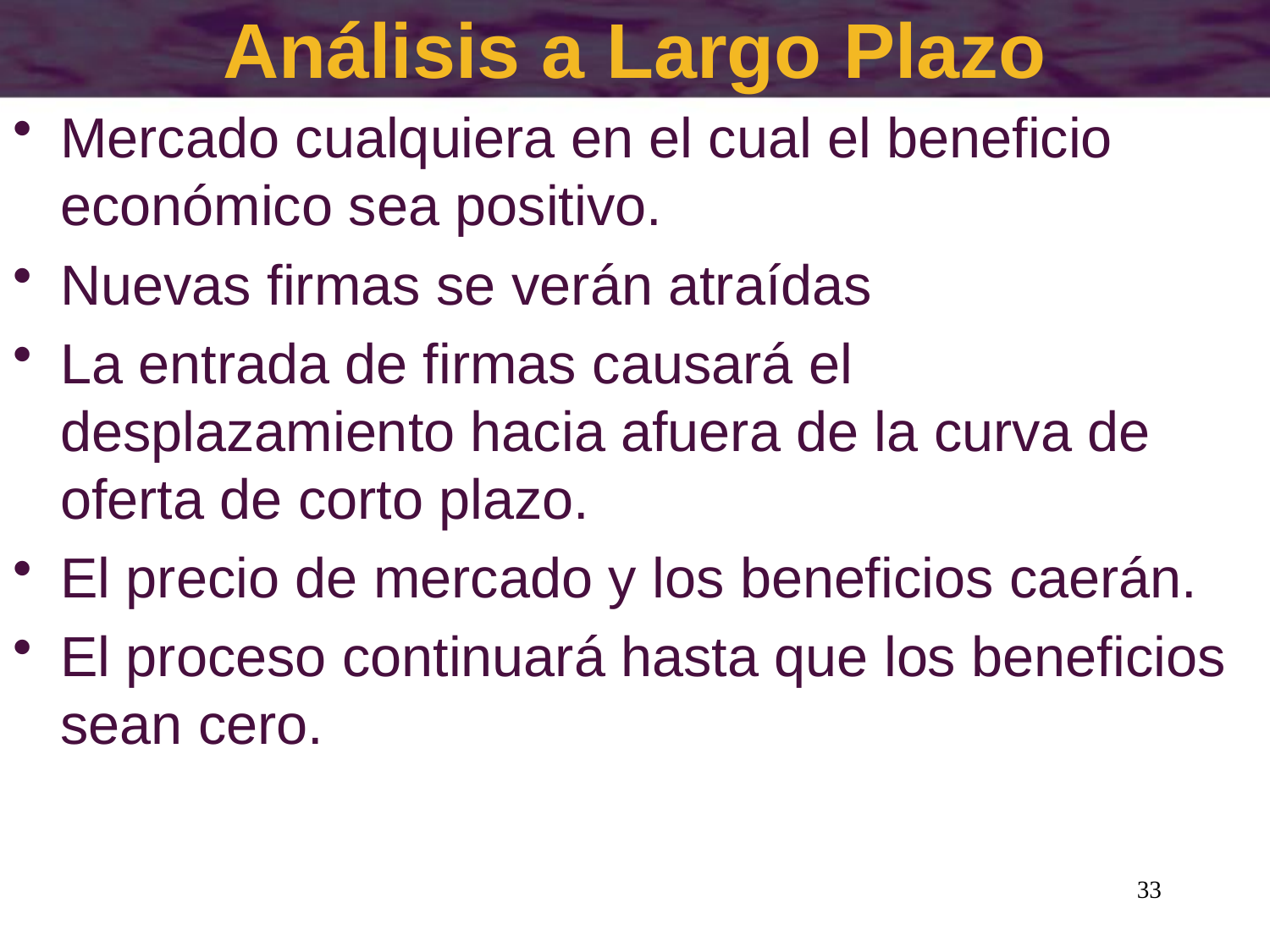

# Análisis a Largo Plazo
Mercado cualquiera en el cual el beneficio económico sea positivo.
Nuevas firmas se verán atraídas
La entrada de firmas causará el desplazamiento hacia afuera de la curva de oferta de corto plazo.
El precio de mercado y los beneficios caerán.
El proceso continuará hasta que los beneficios sean cero.
33